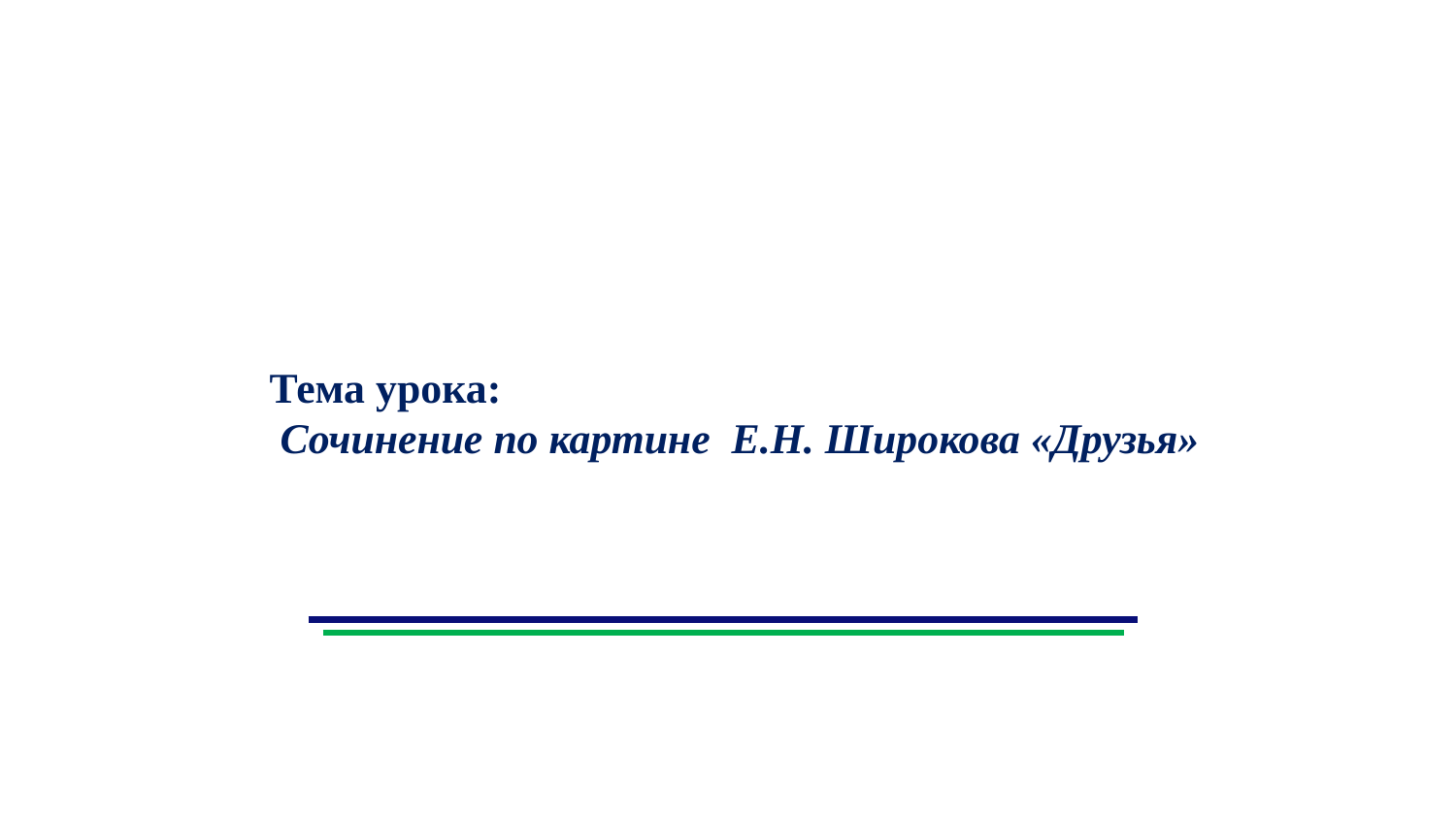

Тема урока:
 Сочинение по картине  Е.Н. Широкова «Друзья»